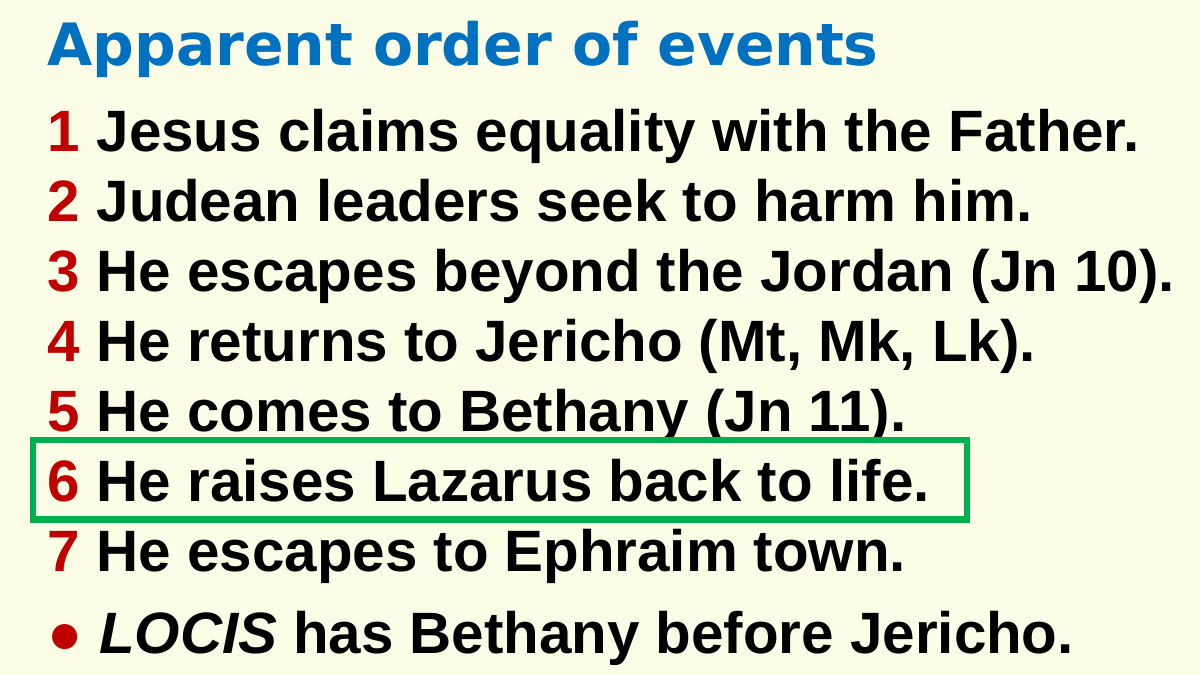

Apparent order of events
1 Jesus claims equality with the Father.
2 Judean leaders seek to harm him.
3 He escapes beyond the Jordan (Jn 10).
4 He returns to Jericho (Mt, Mk, Lk).
5 He comes to Bethany (Jn 11).
6 He raises Lazarus back to life.
7 He escapes to Ephraim town.

● LOCIS has Bethany before Jericho.